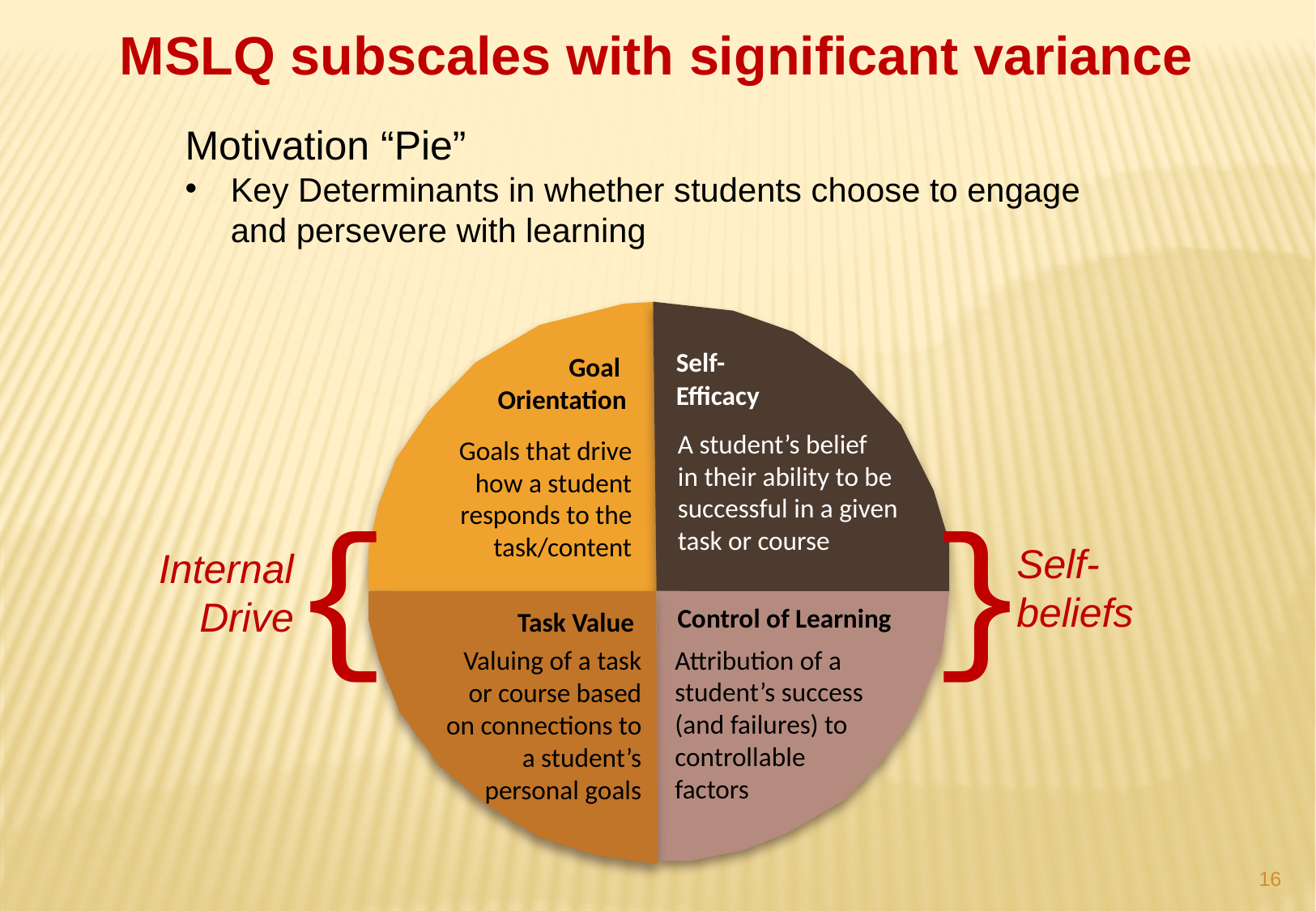

MSLQ subscales with significant variance
Motivation “Pie”
Key Determinants in whether students choose to engage and persevere with learning

Goal
Orientation
Goals that drive how a student responds to the task/content

Self-
Efficacy
A student’s belief   in their ability to be successful in a given task or course

Task Value
Valuing of a task or course based on connections to a student’s personal goals

Control of Learning
Attribution of a student’s success (and failures) to controllable factors
{
}
Self-beliefs
Internal Drive
16